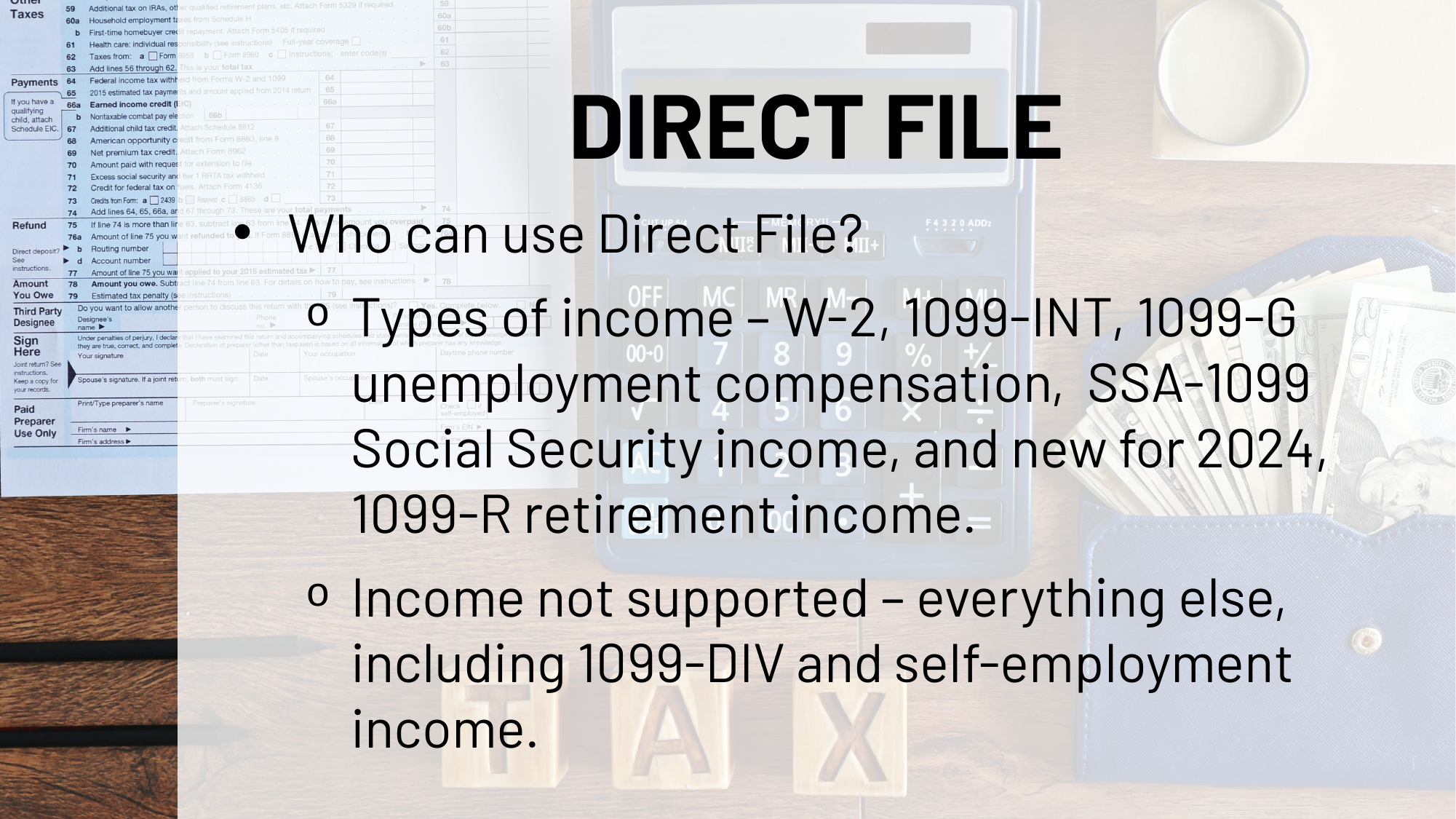

# DIRECT FILE
Who can use Direct File?
Types of income – W-2, 1099-INT, 1099-G unemployment compensation,  SSA-1099 Social Security income, and new for 2024, 1099-R retirement income.
Income not supported – everything else, including 1099-DIV and self-employment income.